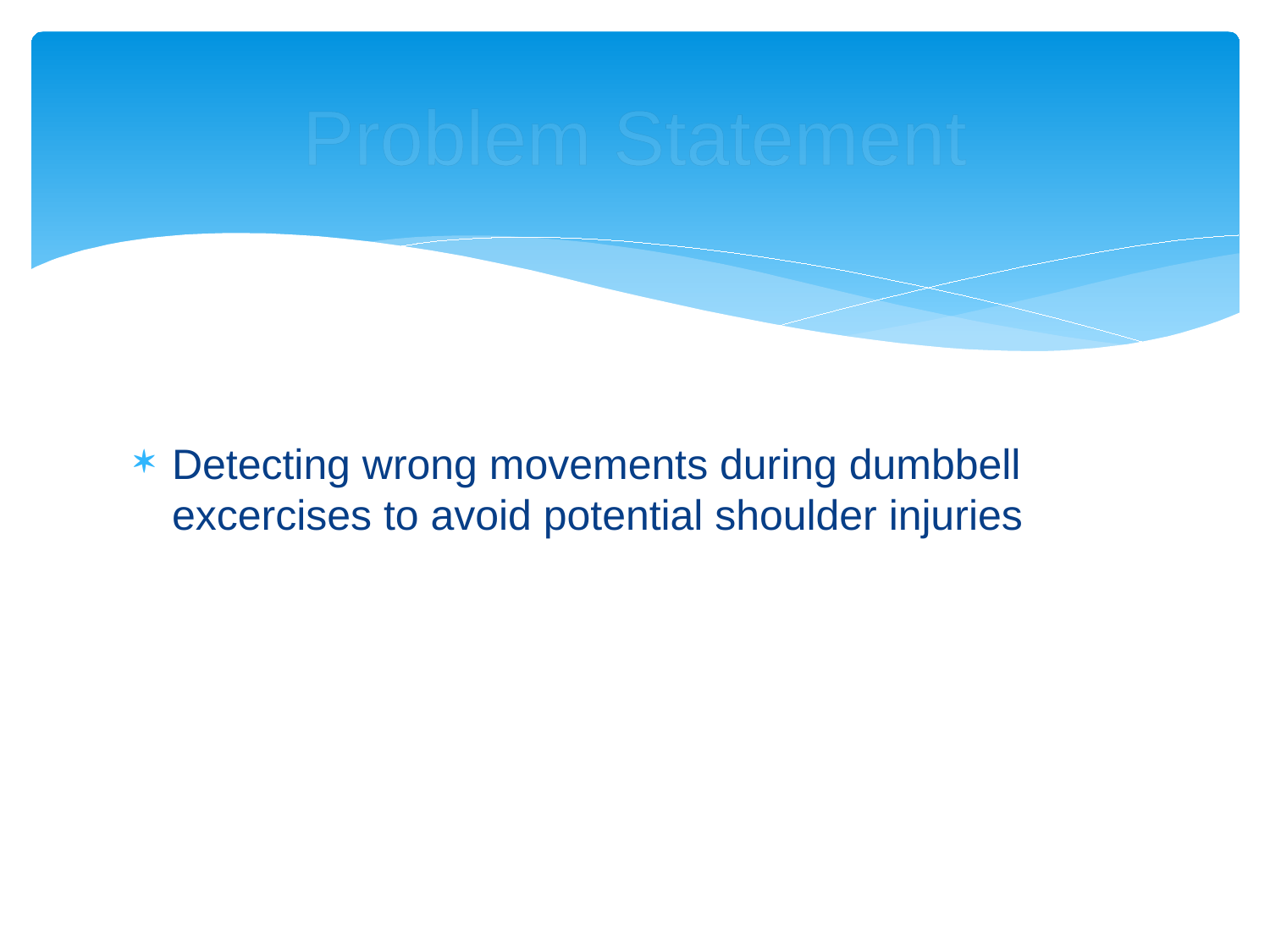

# Problem Statement

Detecting wrong movements during dumbbell excercises to avoid potential shoulder injuries